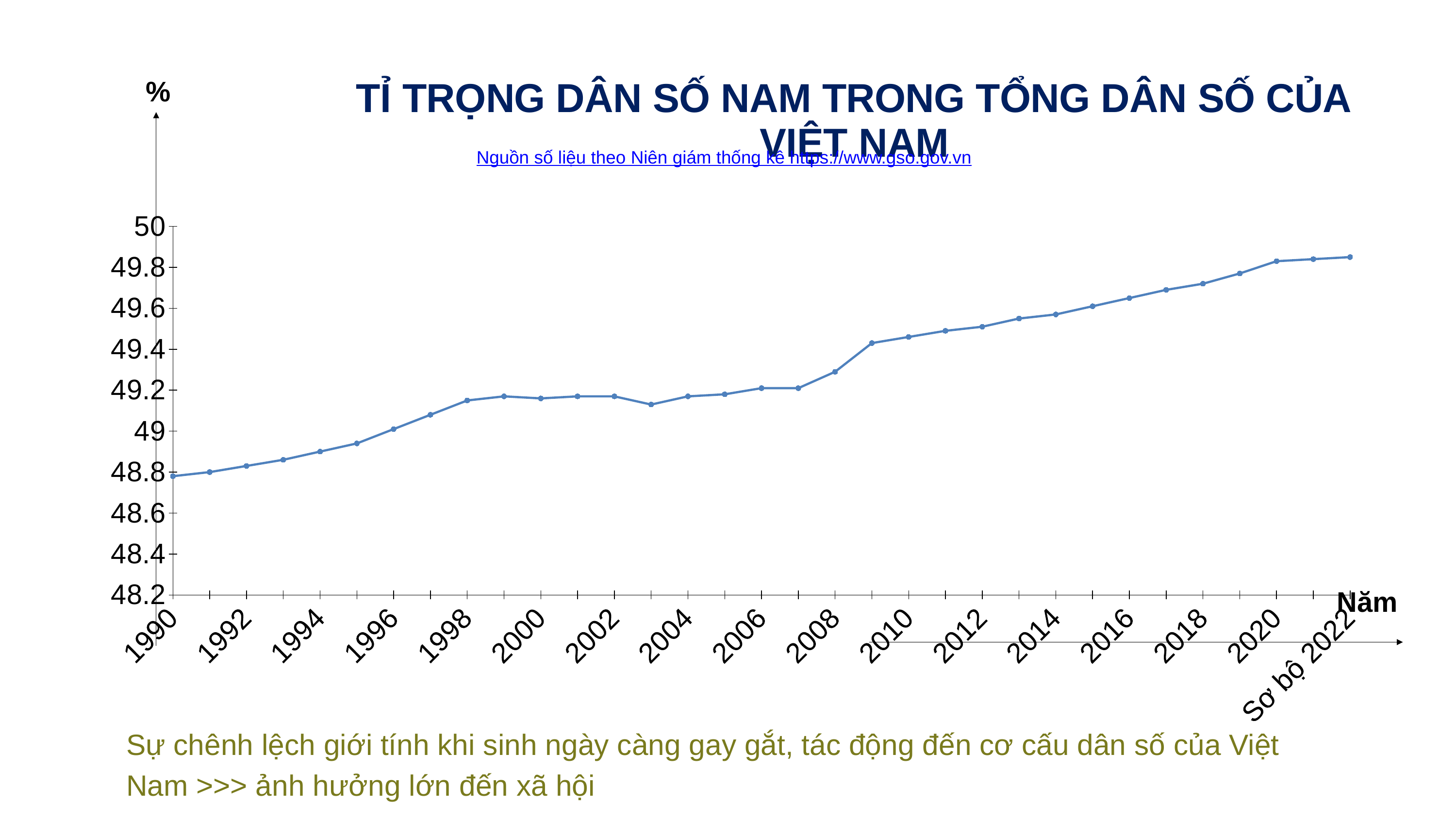

### Chart: TỈ TRỌNG DÂN SỐ NAM TRONG TỔNG DÂN SỐ CỦA VIỆT NAM

| Category |  |
|---|---|
| 1990 | 48.78 |
| 1991 | 48.8 |
| 1992 | 48.83 |
| 1993 | 48.86 |
| 1994 | 48.9 |
| 1995 | 48.94 |
| 1996 | 49.01 |
| 1997 | 49.08 |
| 1998 | 49.15 |
| 1999 | 49.17 |
| 2000 | 49.16 |
| 2001 | 49.17 |
| 2002 | 49.17 |
| 2003 | 49.13 |
| 2004 | 49.17 |
| 2005 | 49.18 |
| 2006 | 49.21 |
| 2007 | 49.21 |
| 2008 | 49.29 |
| 2009 | 49.43 |
| 2010 | 49.46 |
| 2011 | 49.49 |
| 2012 | 49.51 |
| 2013 | 49.55 |
| 2014 | 49.57 |
| 2015 | 49.61 |
| 2016 | 49.65 |
| 2017 | 49.69 |
| 2018 | 49.72 |
| 2019 | 49.77 |
| 2020 | 49.83 |
| 2021 | 49.84 |
| Sơ bộ 2022 | 49.85 |
Nguồn số liệu theo Niên giám thống kê https://www.gso.gov.vn
Sự chênh lệch giới tính khi sinh ngày càng gay gắt, tác động đến cơ cấu dân số của Việt Nam >>> ảnh hưởng lớn đến xã hội